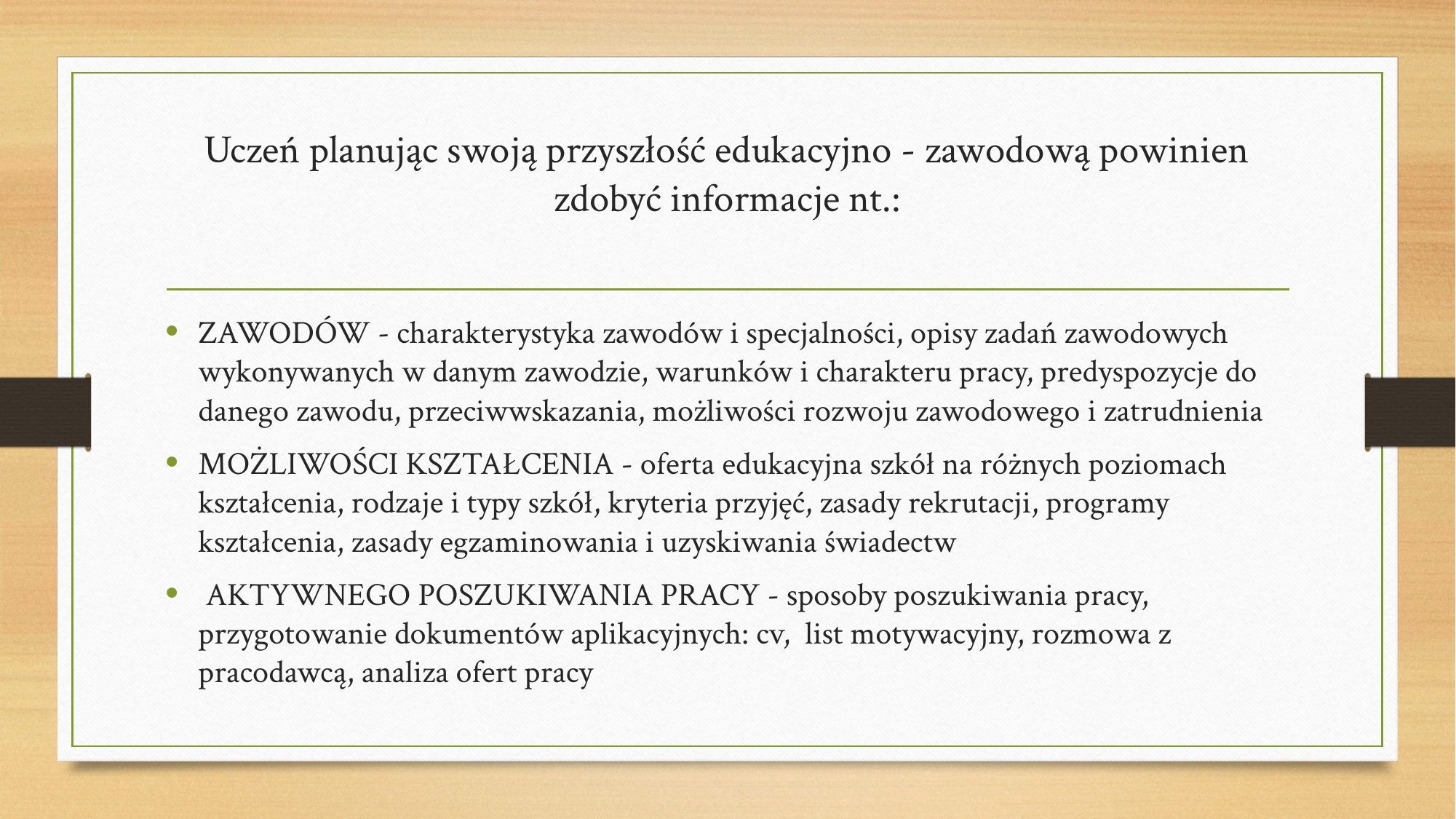

# Uczeń planując swoją przyszłość edukacyjno - zawodową powinien zdobyć informacje nt.:
ZAWODÓW - charakterystyka zawodów i specjalności, opisy zadań zawodowych wykonywanych w danym zawodzie, warunków i charakteru pracy, predyspozycje do danego zawodu, przeciwwskazania, możliwości rozwoju zawodowego i zatrudnienia
MOŻLIWOŚCI KSZTAŁCENIA - oferta edukacyjna szkół na różnych poziomach kształcenia, rodzaje i typy szkół, kryteria przyjęć, zasady rekrutacji, programy kształcenia, zasady egzaminowania i uzyskiwania świadectw
 AKTYWNEGO POSZUKIWANIA PRACY - sposoby poszukiwania pracy, przygotowanie dokumentów aplikacyjnych: cv,  list motywacyjny, rozmowa z pracodawcą, analiza ofert pracy